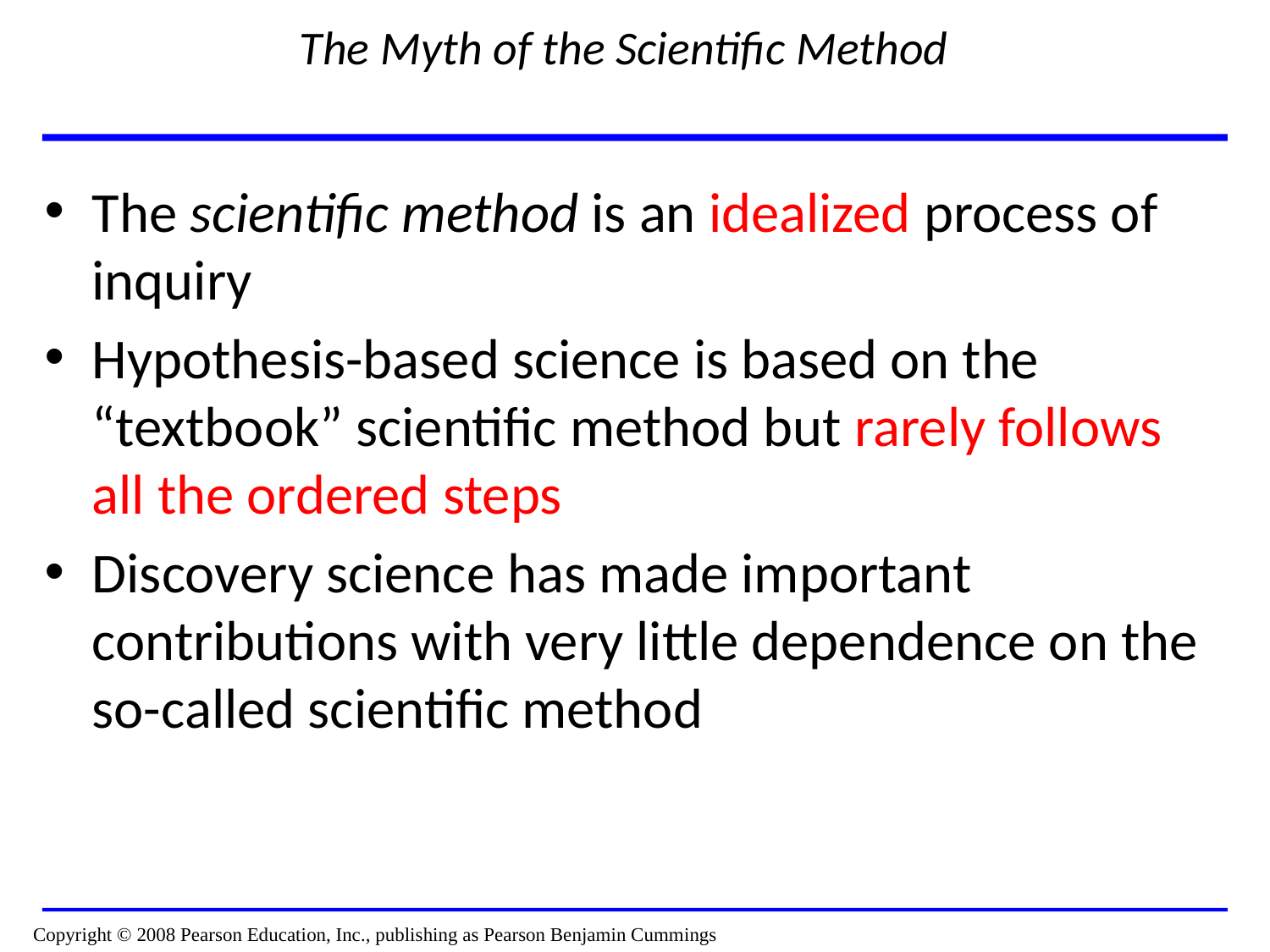

# The Myth of the Scientific Method

The scientific method is an idealized process of inquiry
Hypothesis-based science is based on the “textbook” scientific method but rarely follows all the ordered steps
Discovery science has made important contributions with very little dependence on the so-called scientific method

Copyright © 2008 Pearson Education, Inc., publishing as Pearson Benjamin Cummings